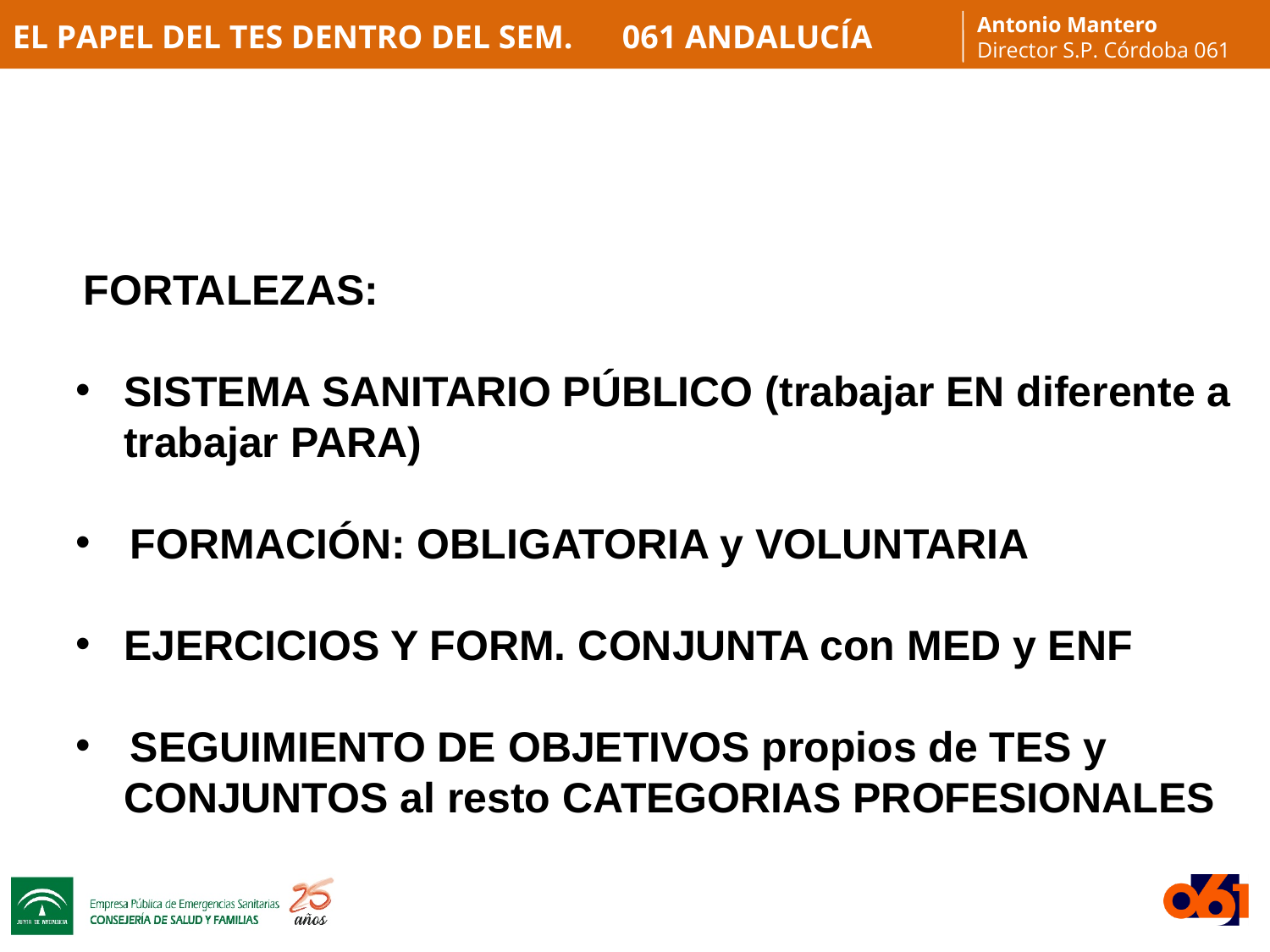

FORTALEZAS:

SISTEMA SANITARIO PÚBLICO (trabajar EN diferente a trabajar PARA)

 FORMACIÓN: OBLIGATORIA y VOLUNTARIA

EJERCICIOS Y FORM. CONJUNTA con MED y ENF

 SEGUIMIENTO DE OBJETIVOS propios de TES y CONJUNTOS al resto CATEGORIAS PROFESIONALES